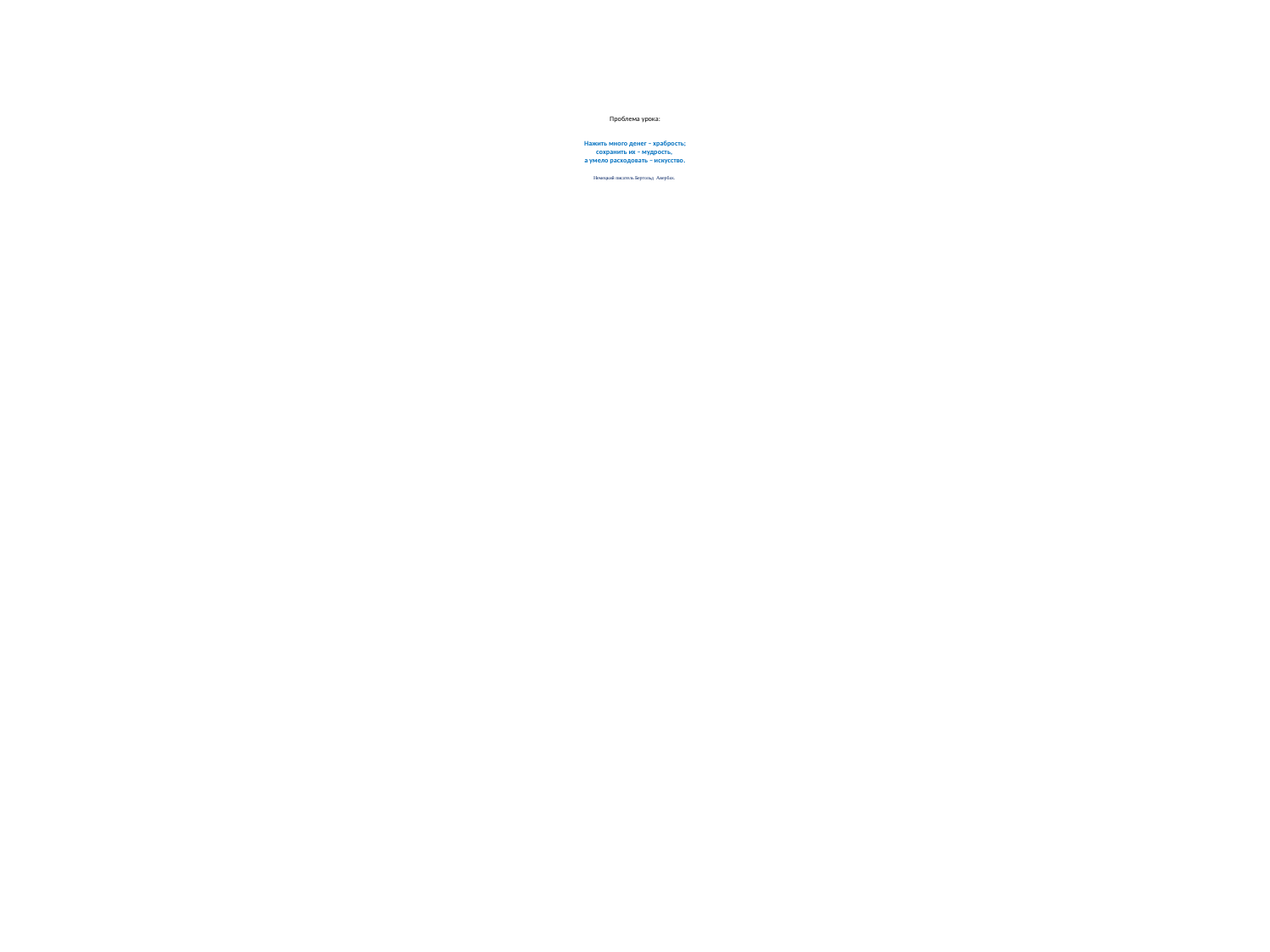

# Проблема урока: Нажить много денег – храбрость; сохранить их – мудрость,  а умело расходовать – искусство. Немецкий писатель Бертольд  Авербах.